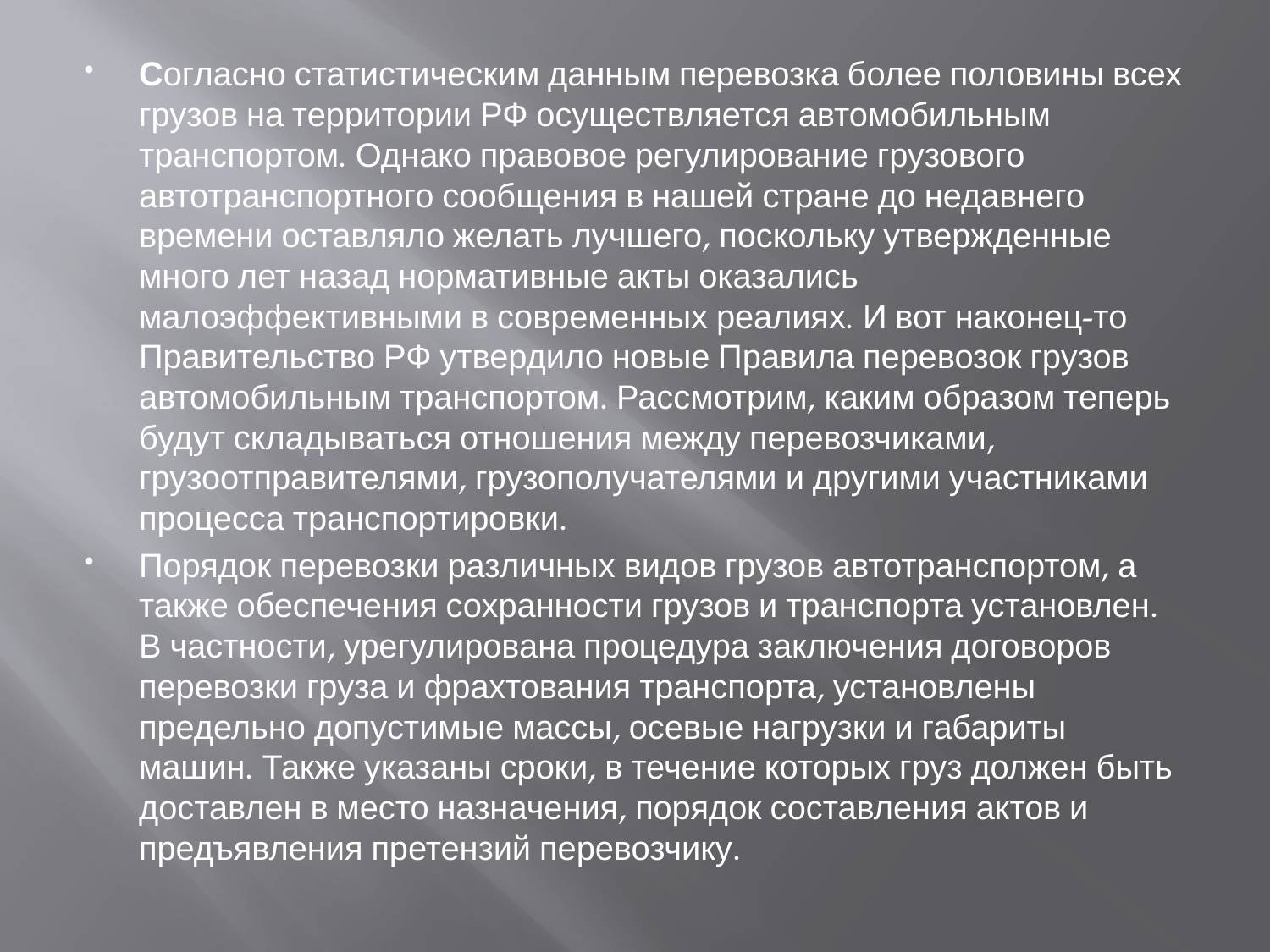

Согласно статистическим данным перевозка более половины всех грузов на территории РФ осуществляется автомобильным транспортом. Однако правовое регулирование грузового автотранспортного сообщения в нашей стране до недавнего времени оставляло желать лучшего, поскольку утвержденные много лет назад нормативные акты оказались малоэффективными в современных реалиях. И вот наконец-то Правительство РФ утвердило новые Правила перевозок грузов автомобильным транспортом. Рассмотрим, каким образом теперь будут складываться отношения между перевозчиками, грузоотправителями, грузополучателями и другими участниками процесса транспортировки.
Порядок перевозки различных видов грузов автотранспортом, а также обеспечения сохранности грузов и транспорта установлен. В частности, урегулирована процедура заключения договоров перевозки груза и фрахтования транспорта, установлены предельно допустимые массы, осевые нагрузки и габариты машин. Также указаны сроки, в течение которых груз должен быть доставлен в место назначения, порядок составления актов и предъявления претензий перевозчику.